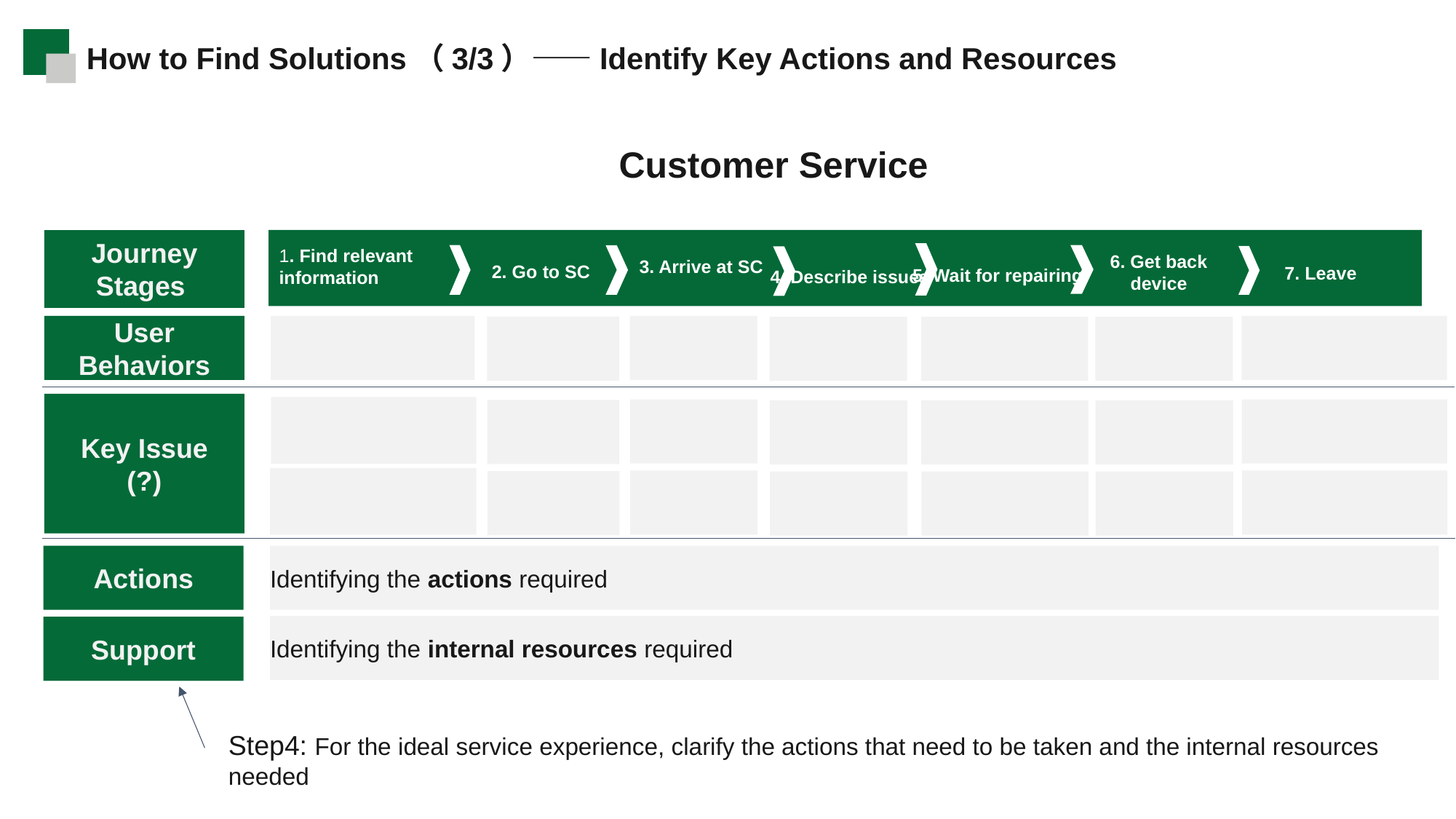

How to Find Solutions（3/3）——Identify Key Actions and Resources
Customer Service
Journey Stages

5. Wait for repairing
1. Find relevant information
7. Leave
3. Arrive at SC

2. Go to SC

6. Get back device

4. Describe issues
User Behaviors

Key Issue
(?)

Actions
Identifying the actions required
Identifying the internal resources required
Support
Step4: For the ideal service experience, clarify the actions that need to be taken and the internal resources needed